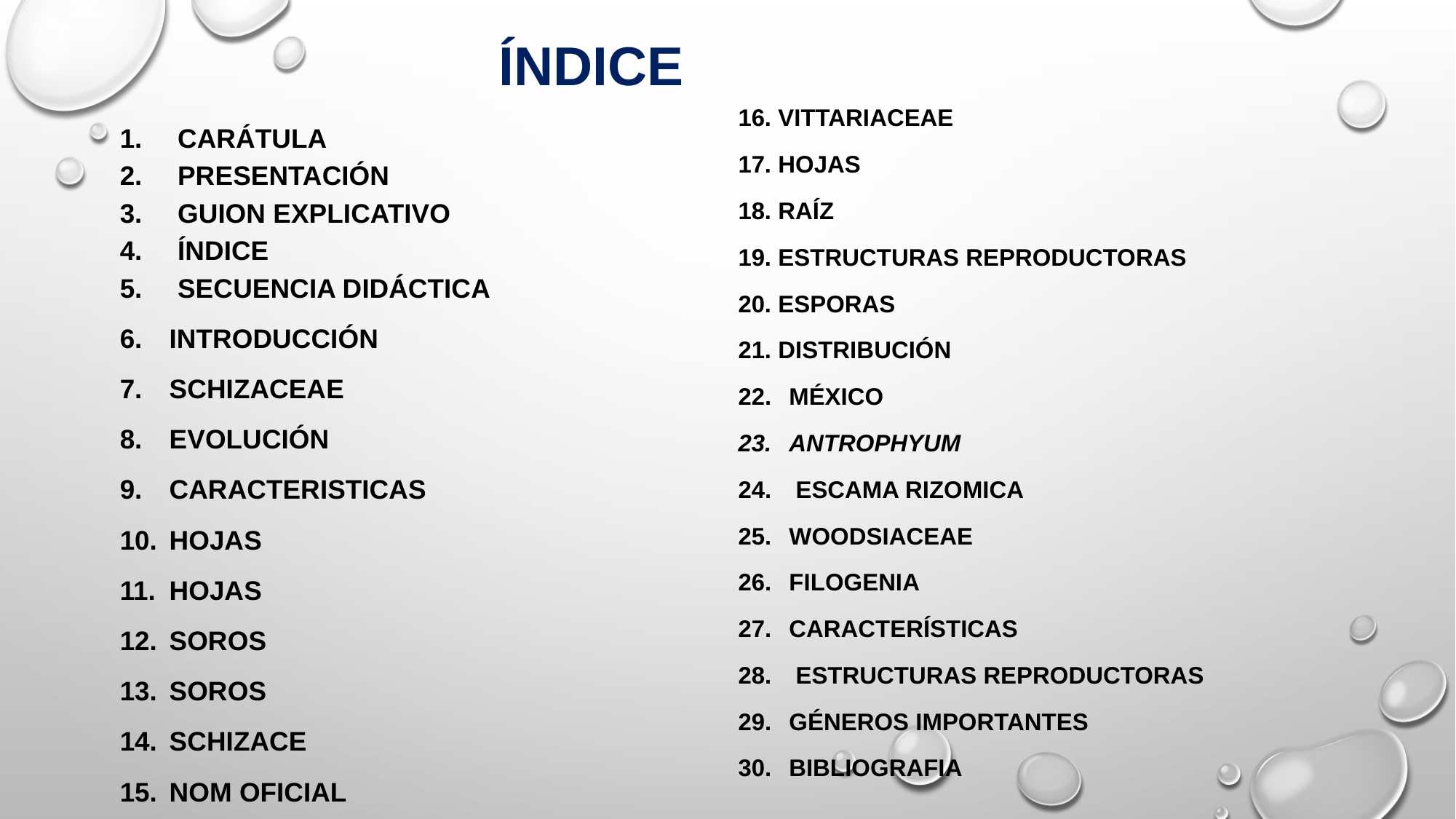

# Índice

16. VITTARIACEAE
17. HOJAS
18. RAÍZ
19. ESTRUCTURAS REPRODUCTORAS
20. ESPORAS
21. DISTRIBUCIÓN
MÉXICO
Antrophyum
 ESCAMA RIZOMICA
Woodsiaceae
FILOGENIA
CARACTERÍSTICAS
 ESTRUCTURAS REPRODUCTORAS
GÉNEROS IMPORTANTES
BIBLIOGRAFIA

Carátula
Presentación
Guion explicativo
Índice
Secuencia didáctica
INTRODUCCIÓN
SCHIZACEAE
EVOLUCIÓN
CARACTERISTICAS
HOJAS
HOJAS
SOROS
SOROS
SCHIZACE
NOM OFICIAL